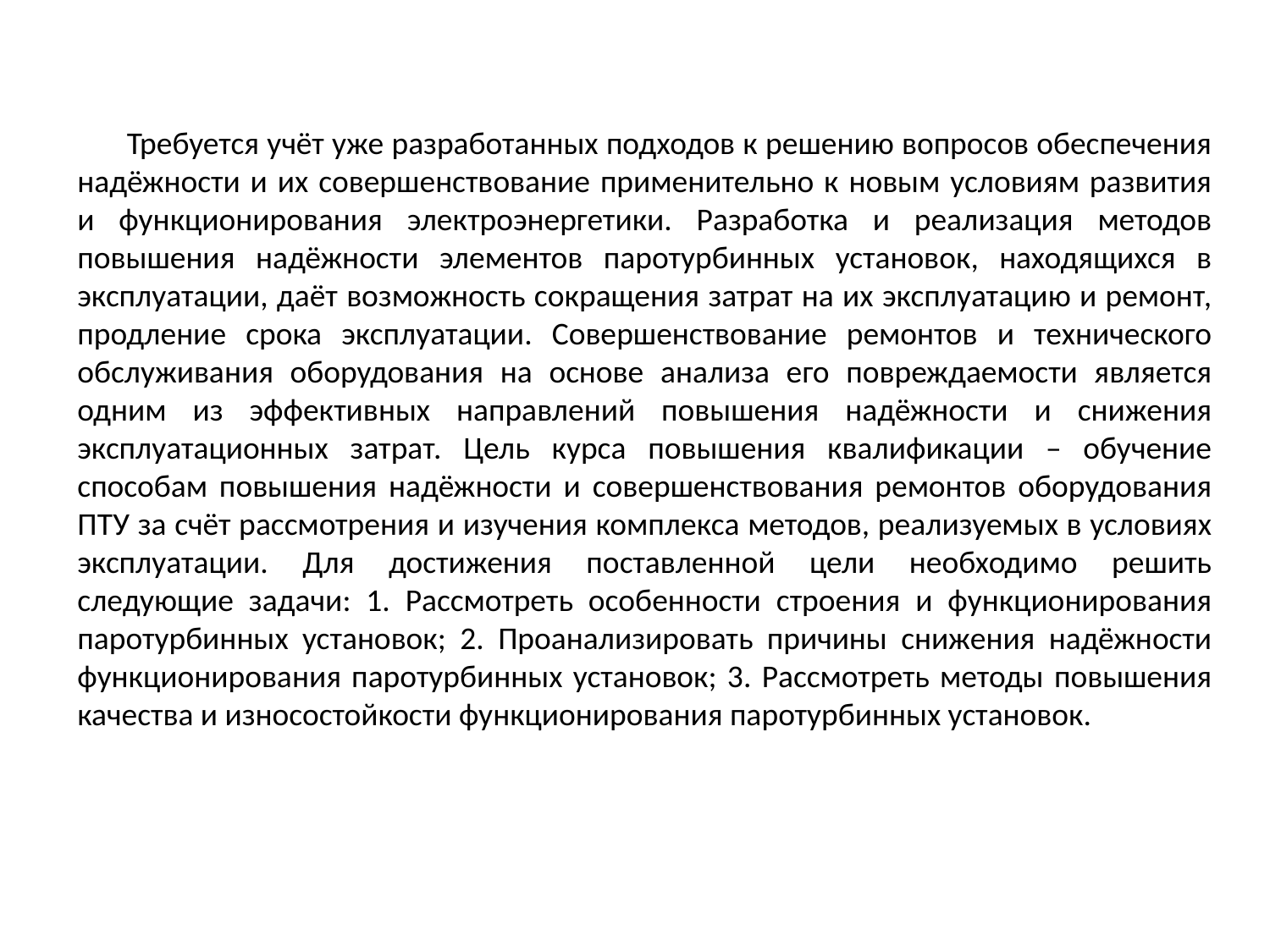

Требуется учёт уже разработанных подходов к решению вопросов обеспечения надёжности и их совершенствование применительно к новым условиям развития и функционирования электроэнергетики. Разработка и реализация методов повышения надёжности элементов паротурбинных установок, находящихся в эксплуатации, даёт возможность сокращения затрат на их эксплуатацию и ремонт, продление срока эксплуатации. Совершенствование ремонтов и технического обслуживания оборудования на основе анализа его повреждаемости является одним из эффективных направлений повышения надёжности и снижения эксплуатационных затрат. Цель курса повышения квалификации – обучение способам повышения надёжности и совершенствования ремонтов оборудования ПТУ за счёт рассмотрения и изучения комплекса методов, реализуемых в условиях эксплуатации. Для достижения поставленной цели необходимо решить следующие задачи: 1. Рассмотреть особенности строения и функционирования паротурбинных установок; 2. Проанализировать причины снижения надёжности функционирования паротурбинных установок; 3. Рассмотреть методы повышения качества и износостойкости функционирования паротурбинных установок.